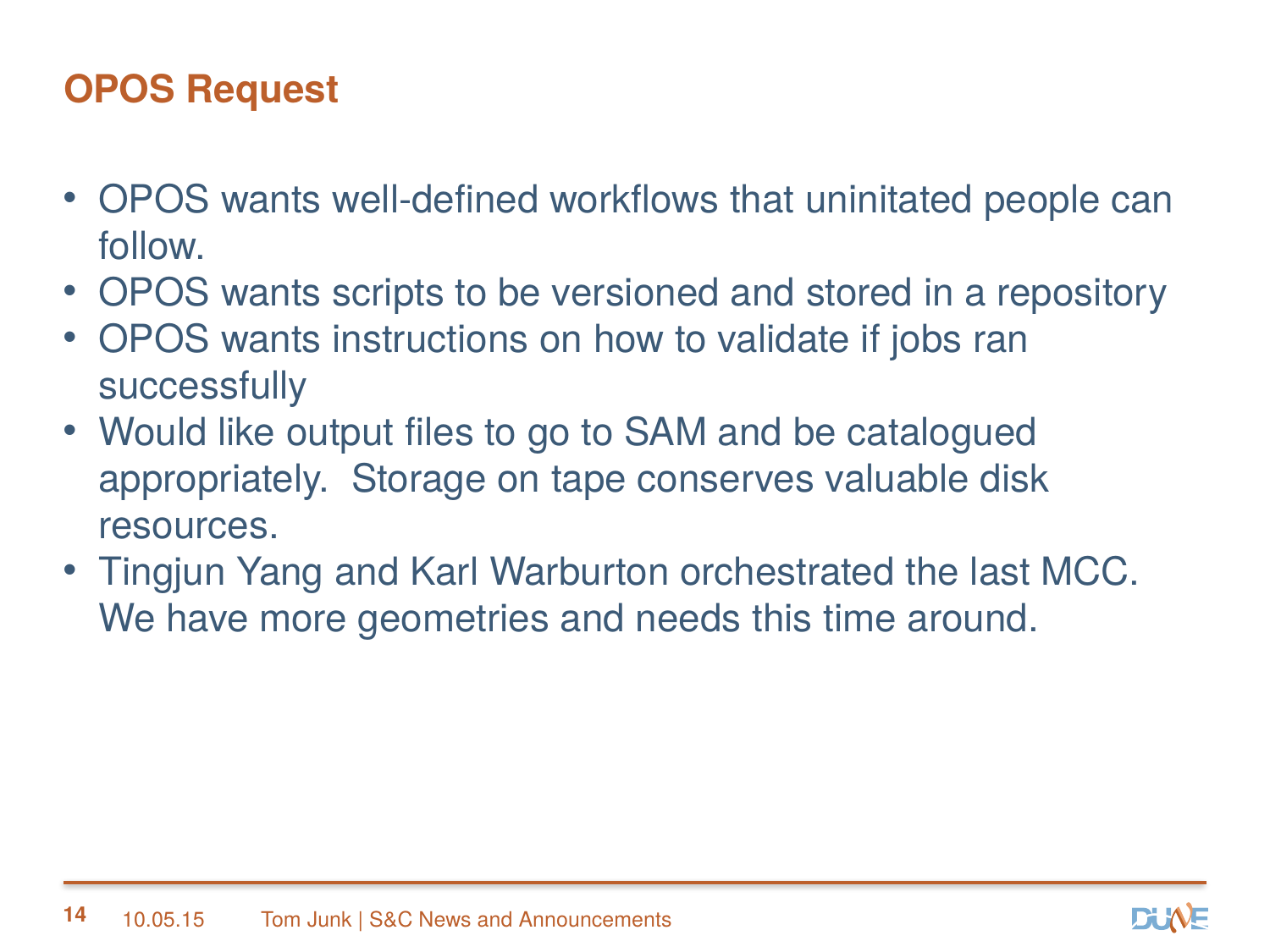

# OPOS Request
OPOS wants well-defined workflows that uninitated people can follow.
OPOS wants scripts to be versioned and stored in a repository
OPOS wants instructions on how to validate if jobs ran successfully
Would like output files to go to SAM and be catalogued appropriately.  Storage on tape conserves valuable disk resources.
Tingjun Yang and Karl Warburton orchestrated the last MCC.  We have more geometries and needs this time around.

14
10.05.15
Tom Junk | S&C News and Announcements